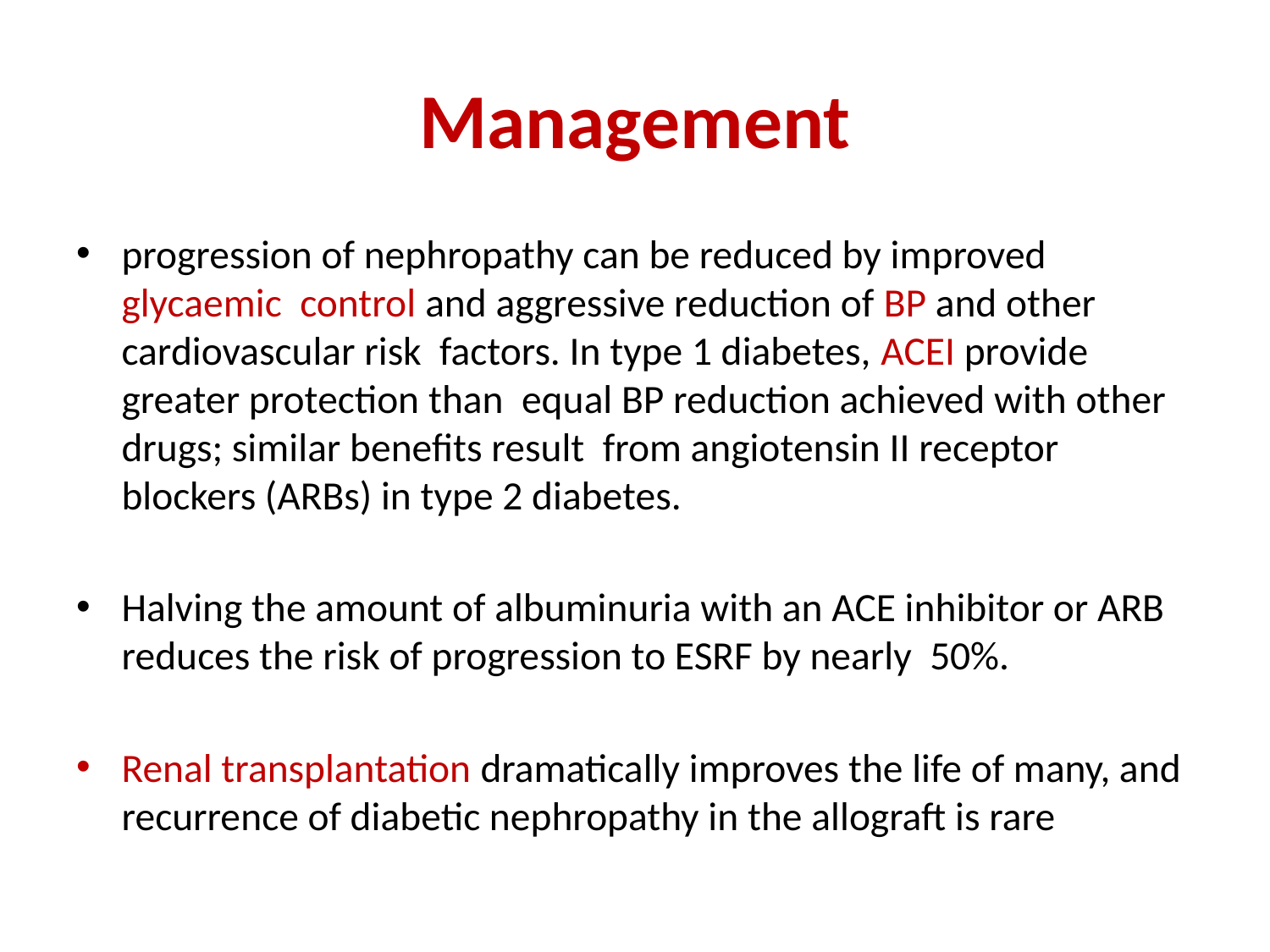

# Management
progression of nephropathy can be reduced by improved glycaemic  control and aggressive reduction of BP and other cardiovascular risk  factors. In type 1 diabetes, ACEI provide greater protection than  equal BP reduction achieved with other drugs; similar benefits result  from angiotensin II receptor blockers (ARBs) in type 2 diabetes.

Halving the amount of albuminuria with an ACE inhibitor or ARB  reduces the risk of progression to ESRF by nearly  50%.

Renal transplantation dramatically improves the life of many, and  recurrence of diabetic nephropathy in the allograft is rare